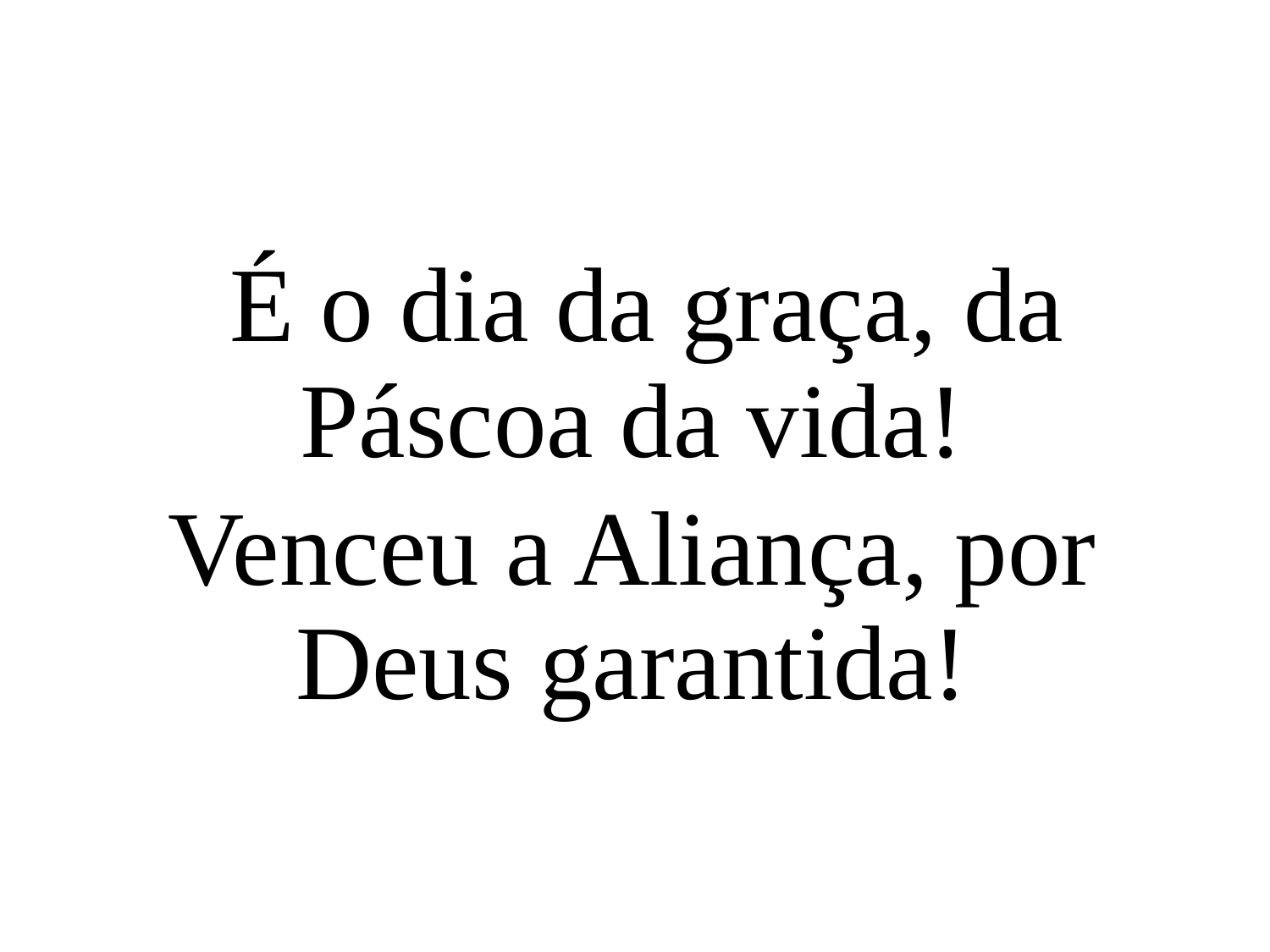

É o dia da graça, da Páscoa da vida!
Venceu a Aliança, por Deus garantida!